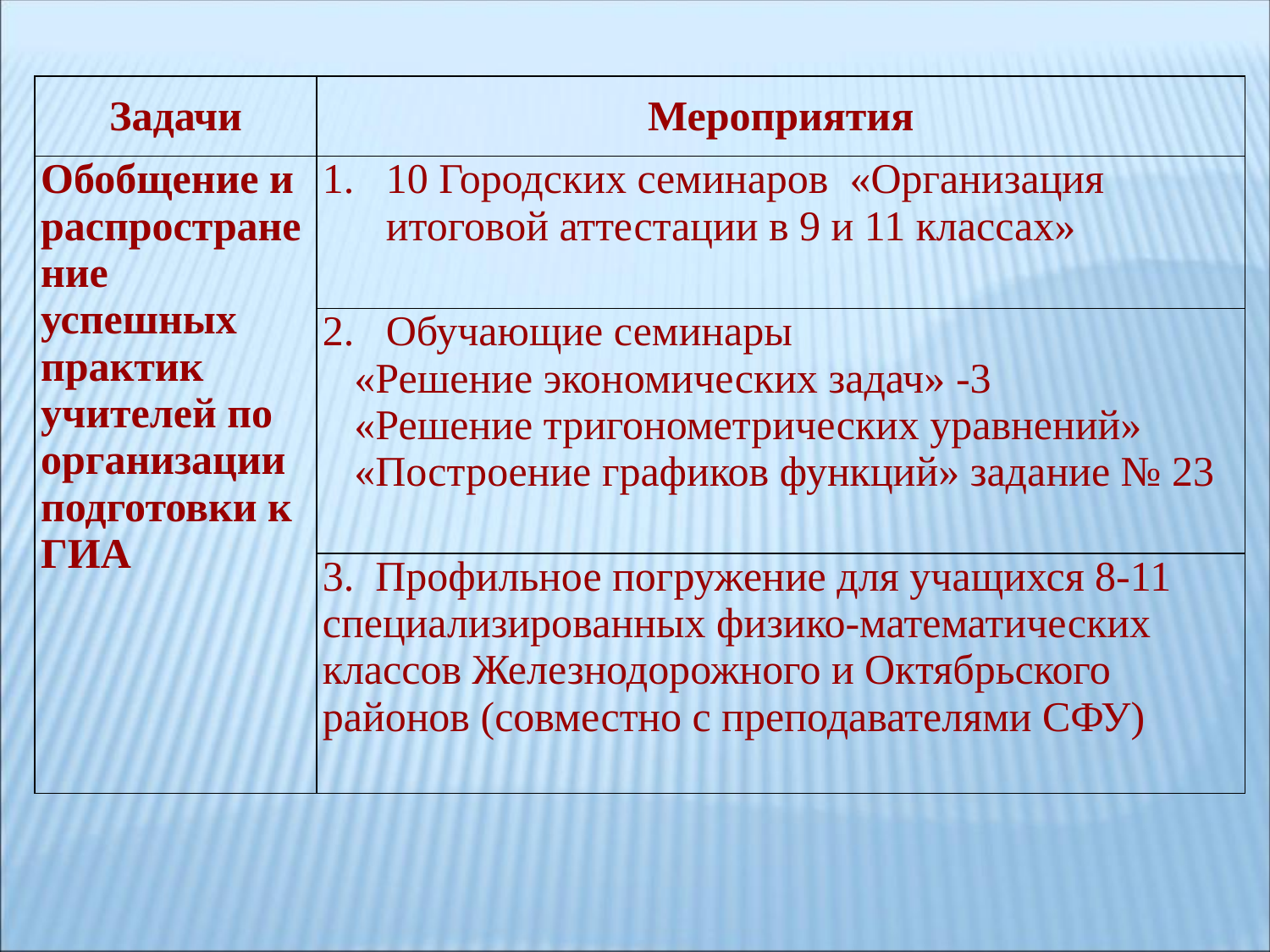

| Задачи | Мероприятия |
| --- | --- |
| Обобщение и распространение успешных практик учителей по организации подготовки к ГИА | 10 Городских семинаров «Организация итоговой аттестации в 9 и 11 классах» |
|  | 2. Обучающие семинары «Решение экономических задач» -3 «Решение тригонометрических уравнений» «Построение графиков функций» задание № 23 |
|  | 3. Профильное погружение для учащихся 8-11 специализированных физико-математических классов Железнодорожного и Октябрьского районов (совместно с преподавателями СФУ) |